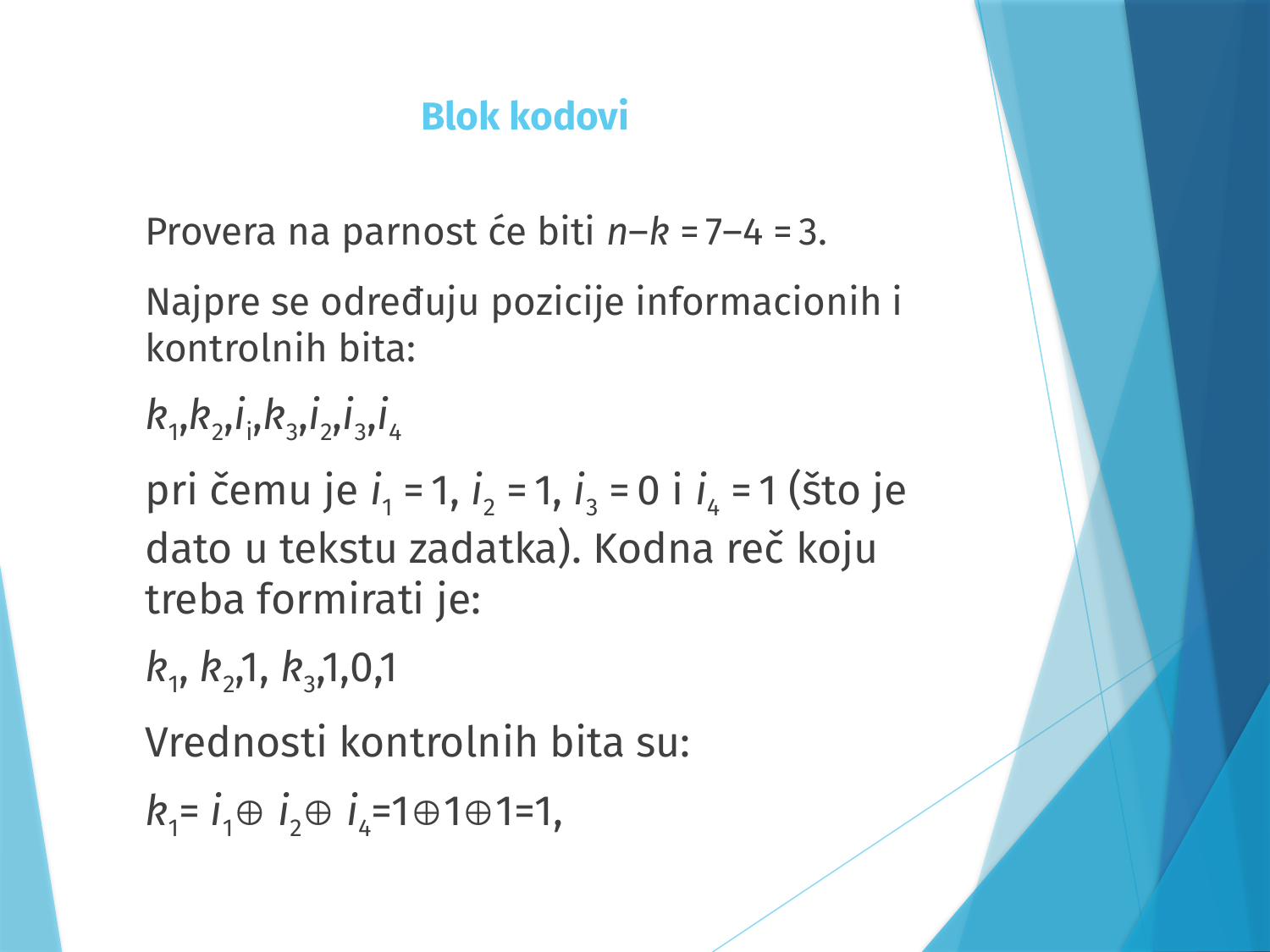

# Blok kodovi
	Provera na parnost će biti n–k = 7–4 = 3.
	Najpre se određuju pozicije informacionih i kontrolnih bita:
	k1,k2,ii,k3,i2,i3,i4
	pri čemu je i1 = 1, i2 = 1, i3 = 0 i i4 = 1 (što je dato u tekstu zadatka). Kodna reč koju treba formirati je:
	k1, k2,1, k3,1,0,1
	Vrednosti kontrolnih bita su:
	k1= i1⊕ i2⊕ i4=1⊕1⊕1=1,